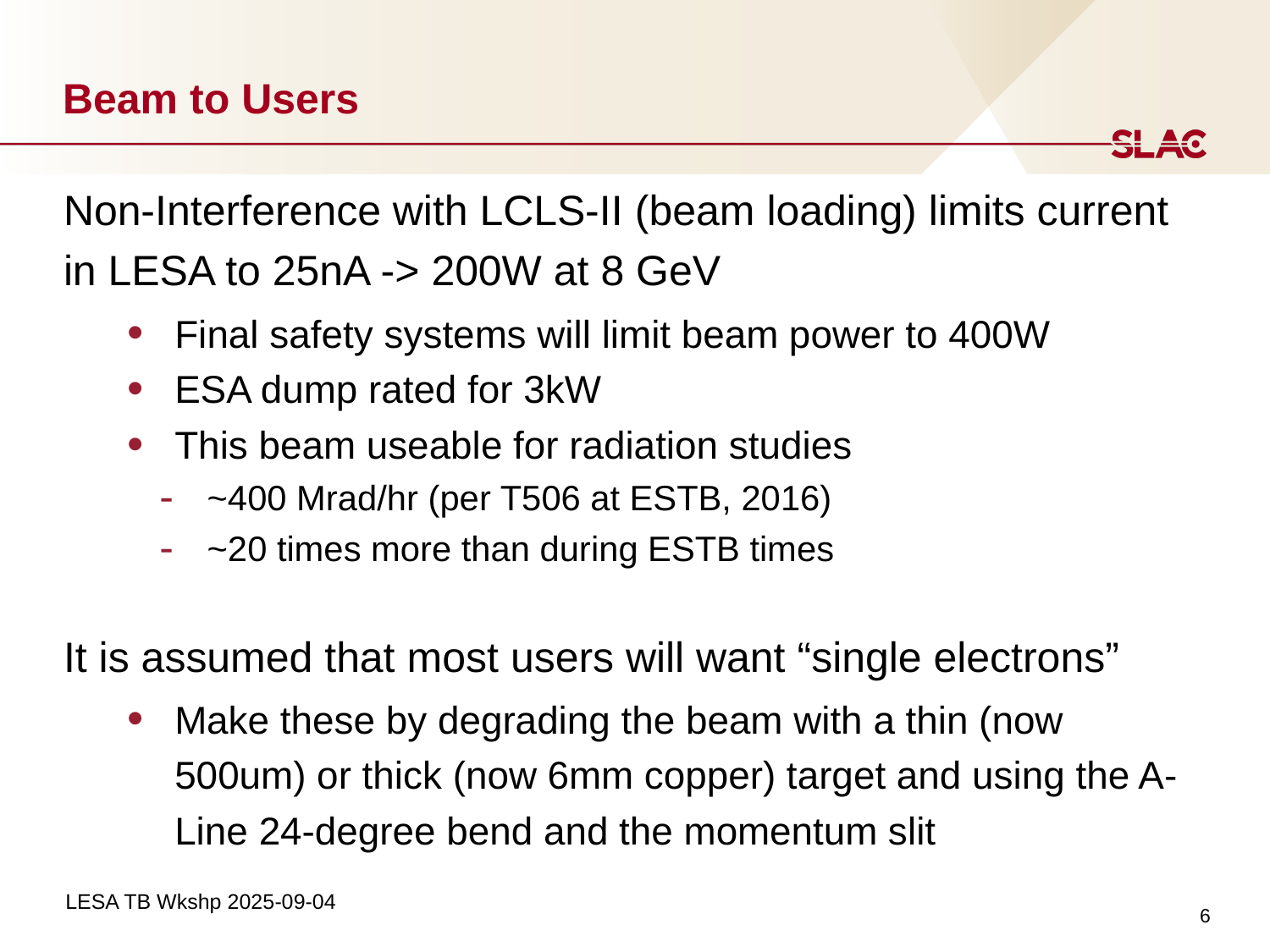

# Beam to Users
Non-Interference with LCLS-II (beam loading) limits current in LESA to 25nA -> 200W at 8 GeV
Final safety systems will limit beam power to 400W
ESA dump rated for 3kW
This beam useable for radiation studies
~400 Mrad/hr (per T506 at ESTB, 2016)
~20 times more than during ESTB times

It is assumed that most users will want “single electrons”
Make these by degrading the beam with a thin (now 500um) or thick (now 6mm copper) target and using the A-Line 24-degree bend and the momentum slit

6
LESA TB Wkshp 2025-09-04